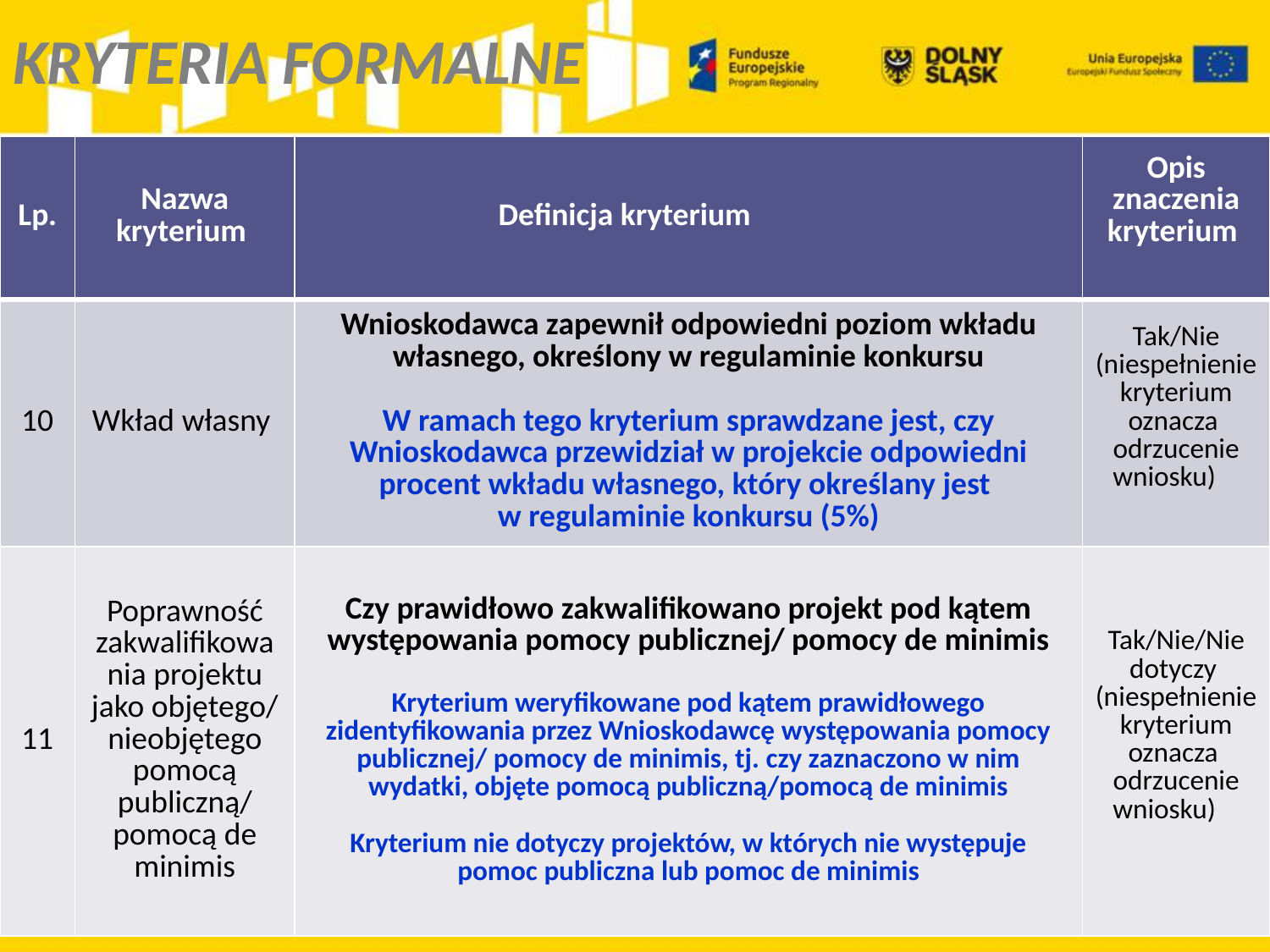

KRYTERIA FORMALNE
| Lp. | Nazwa kryterium | Definicja kryterium | Opis znaczenia kryterium |
| --- | --- | --- | --- |
| 10 | Wkład własny | Wnioskodawca zapewnił odpowiedni poziom wkładu własnego, określony w regulaminie konkursu   W ramach tego kryterium sprawdzane jest, czy Wnioskodawca przewidział w projekcie odpowiedni procent wkładu własnego, który określany jest w regulaminie konkursu (5%) | Tak/Nie (niespełnienie kryterium oznacza odrzucenie wniosku) |
| 11 | Poprawność zakwalifikowania projektu jako objętego/ nieobjętego pomocą publiczną/ pomocą de minimis | Czy prawidłowo zakwalifikowano projekt pod kątem występowania pomocy publicznej/ pomocy de minimis   Kryterium weryfikowane pod kątem prawidłowego zidentyfikowania przez Wnioskodawcę występowania pomocy publicznej/ pomocy de minimis, tj. czy zaznaczono w nim wydatki, objęte pomocą publiczną/pomocą de minimis Kryterium nie dotyczy projektów, w których nie występuje pomoc publiczna lub pomoc de minimis | Tak/Nie/Nie dotyczy (niespełnienie kryterium oznacza odrzucenie wniosku) |
#